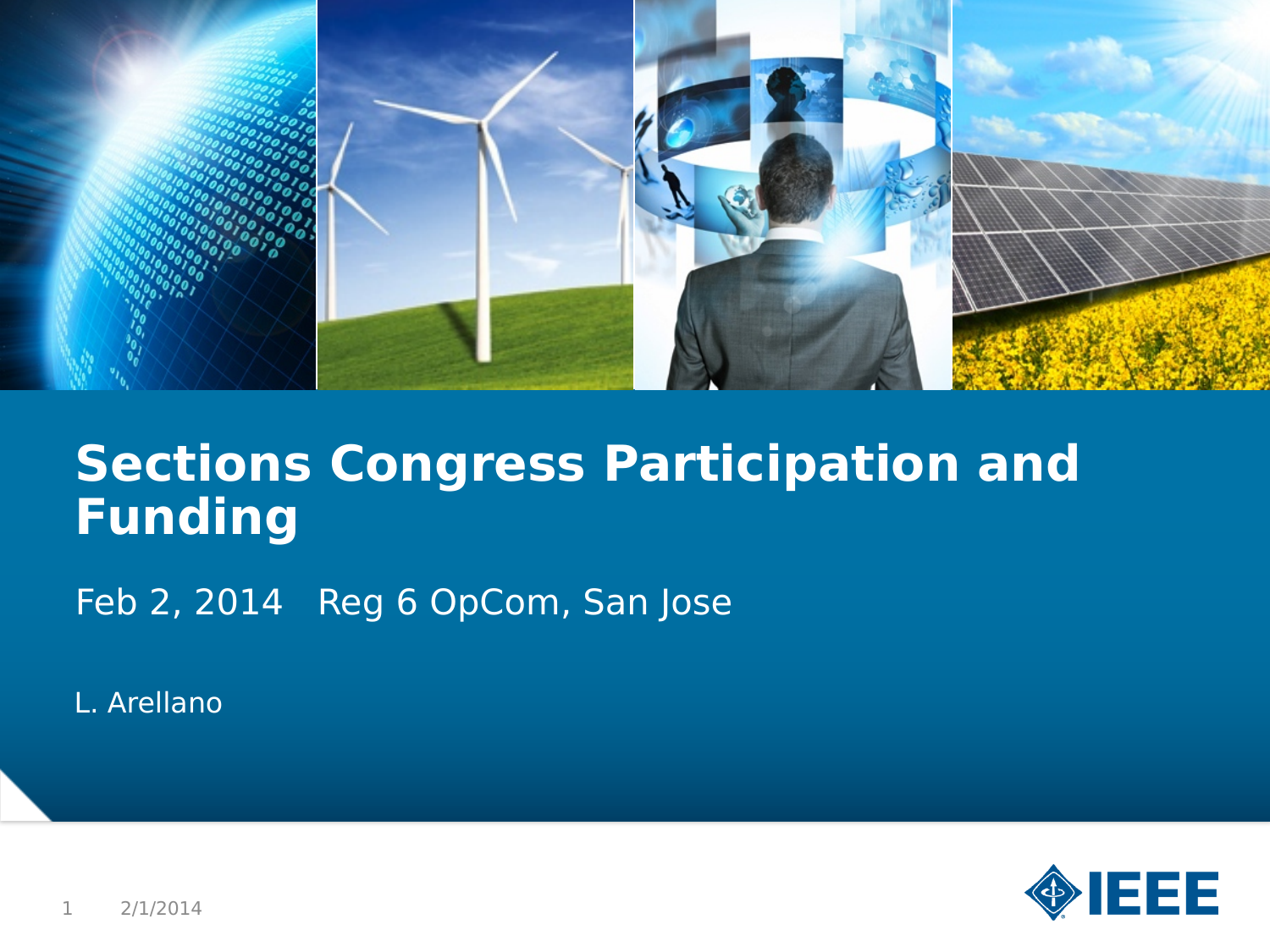

# Sections Congress Participation and Funding
Feb 2, 2014   Reg 6 OpCom, San Jose
L. Arellano
1
2/1/2014